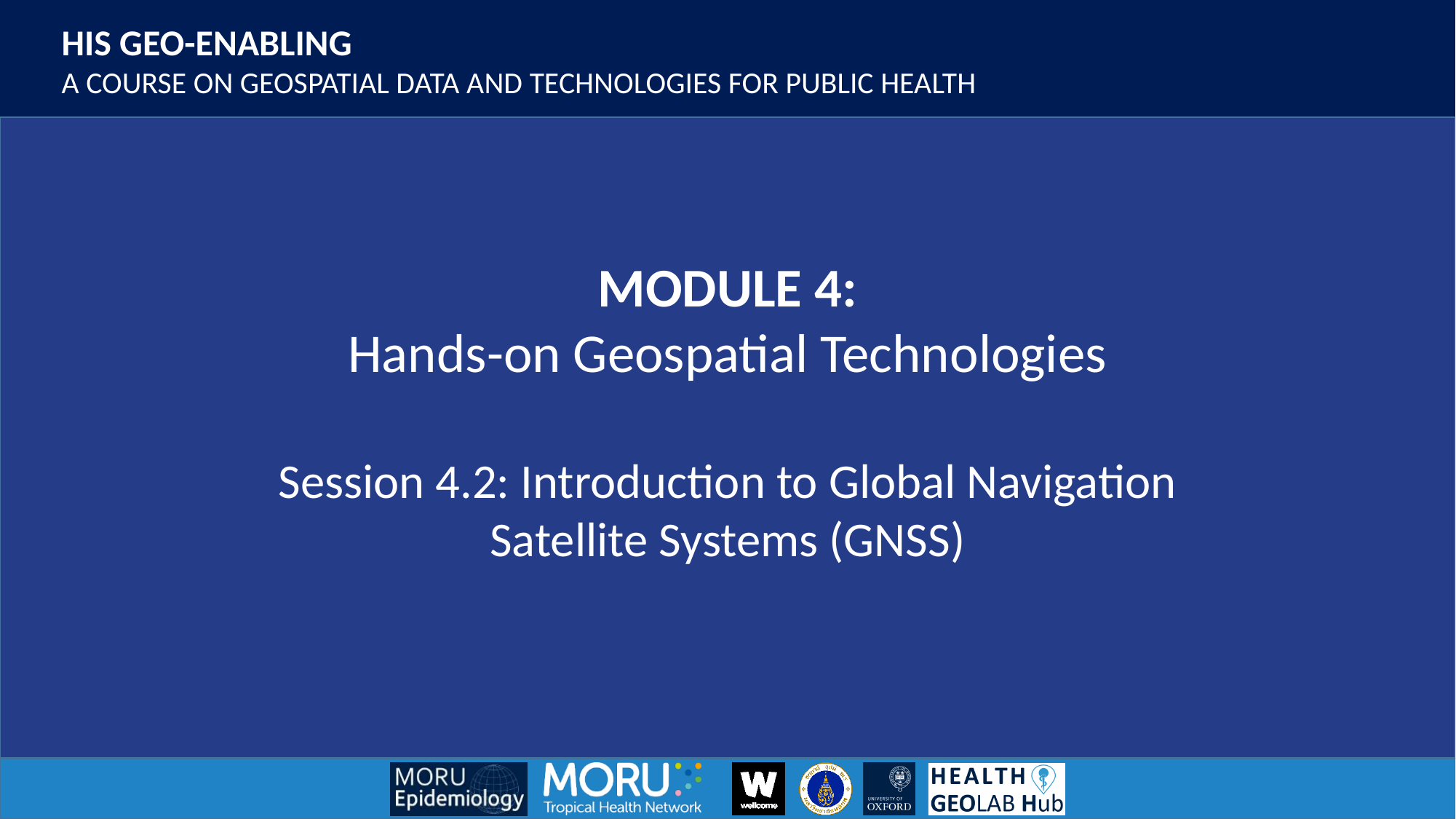

Session 4.2: Introduction to Global Navigation Satellite Systems (GNSS)